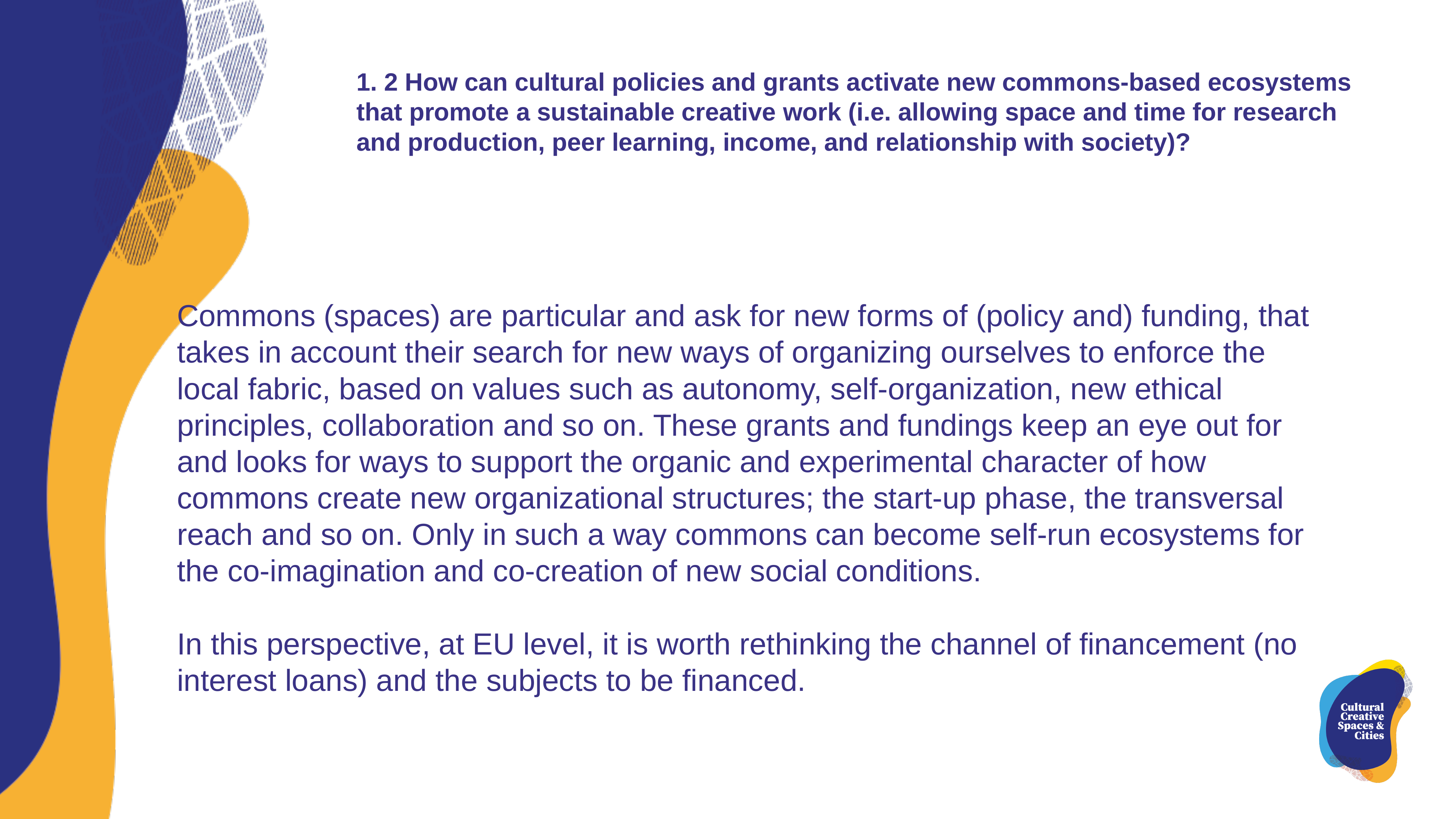

1. 2 How can cultural policies and grants activate new commons-based ecosystems that promote a sustainable creative work (i.e. allowing space and time for research and production, peer learning, income, and relationship with society)?

Commons (spaces) are particular and ask for new forms of (policy and) funding, that takes in account their search for new ways of organizing ourselves to enforce the local fabric, based on values such as autonomy, self-organization, new ethical principles, collaboration and so on. These grants and fundings keep an eye out for and looks for ways to support the organic and experimental character of how commons create new organizational structures; the start-up phase, the transversal reach and so on. Only in such a way commons can become self-run ecosystems for the co-imagination and co-creation of new social conditions.

In this perspective, at EU level, it is worth rethinking the channel of financement (no interest loans) and the subjects to be financed.